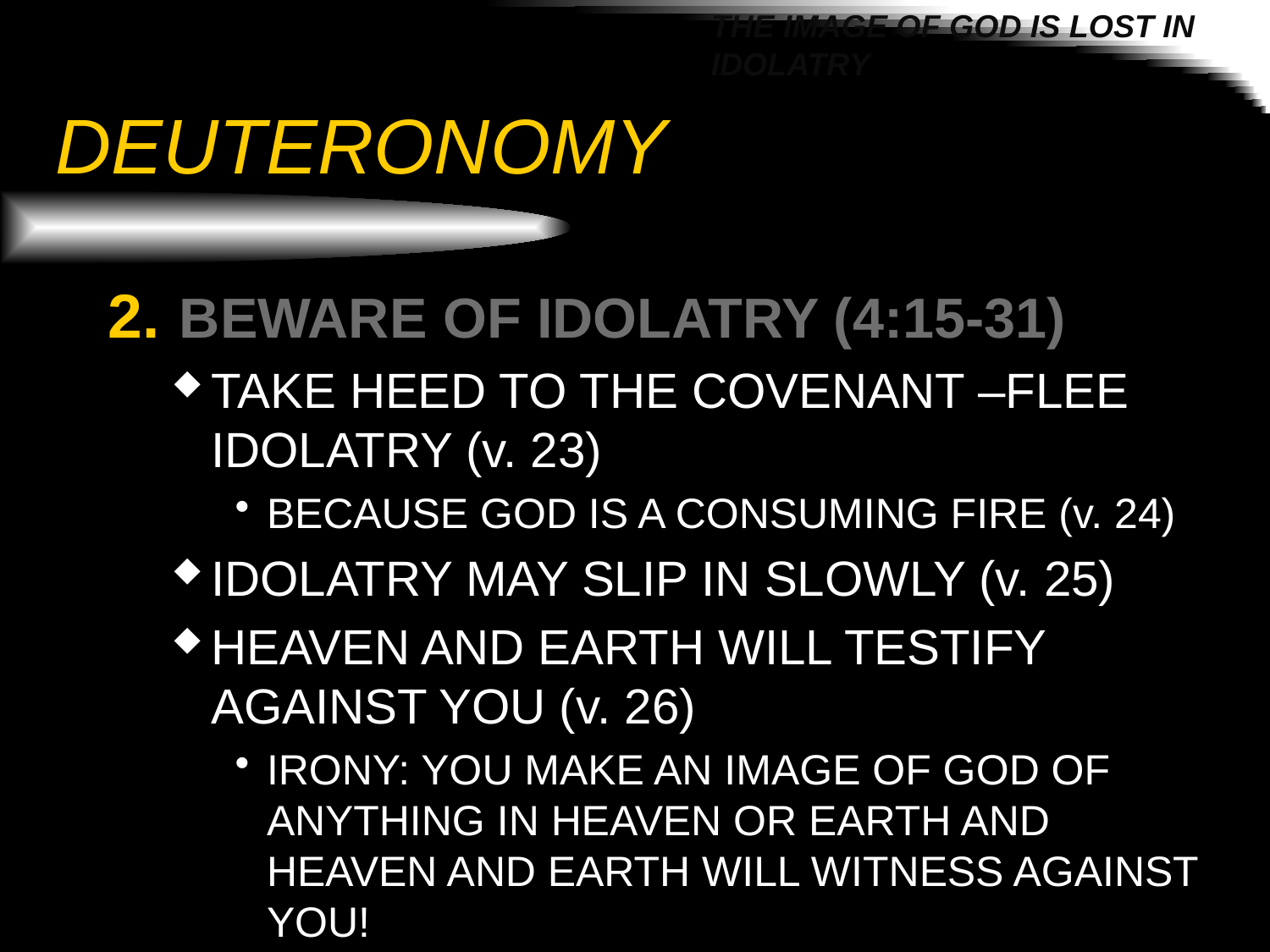

THE IMAGE OF GOD IS LOST IN IDOLATRY
# DEUTERONOMY
BEWARE OF IDOLATRY (4:15-31)
TAKE HEED TO THE COVENANT –FLEE IDOLATRY (v. 23)
BECAUSE GOD IS A CONSUMING FIRE (v. 24)
IDOLATRY MAY SLIP IN SLOWLY (v. 25)
HEAVEN AND EARTH WILL TESTIFY AGAINST YOU (v. 26)
IRONY: YOU MAKE AN IMAGE OF GOD OF ANYTHING IN HEAVEN OR EARTH AND HEAVEN AND EARTH WILL WITNESS AGAINST YOU!